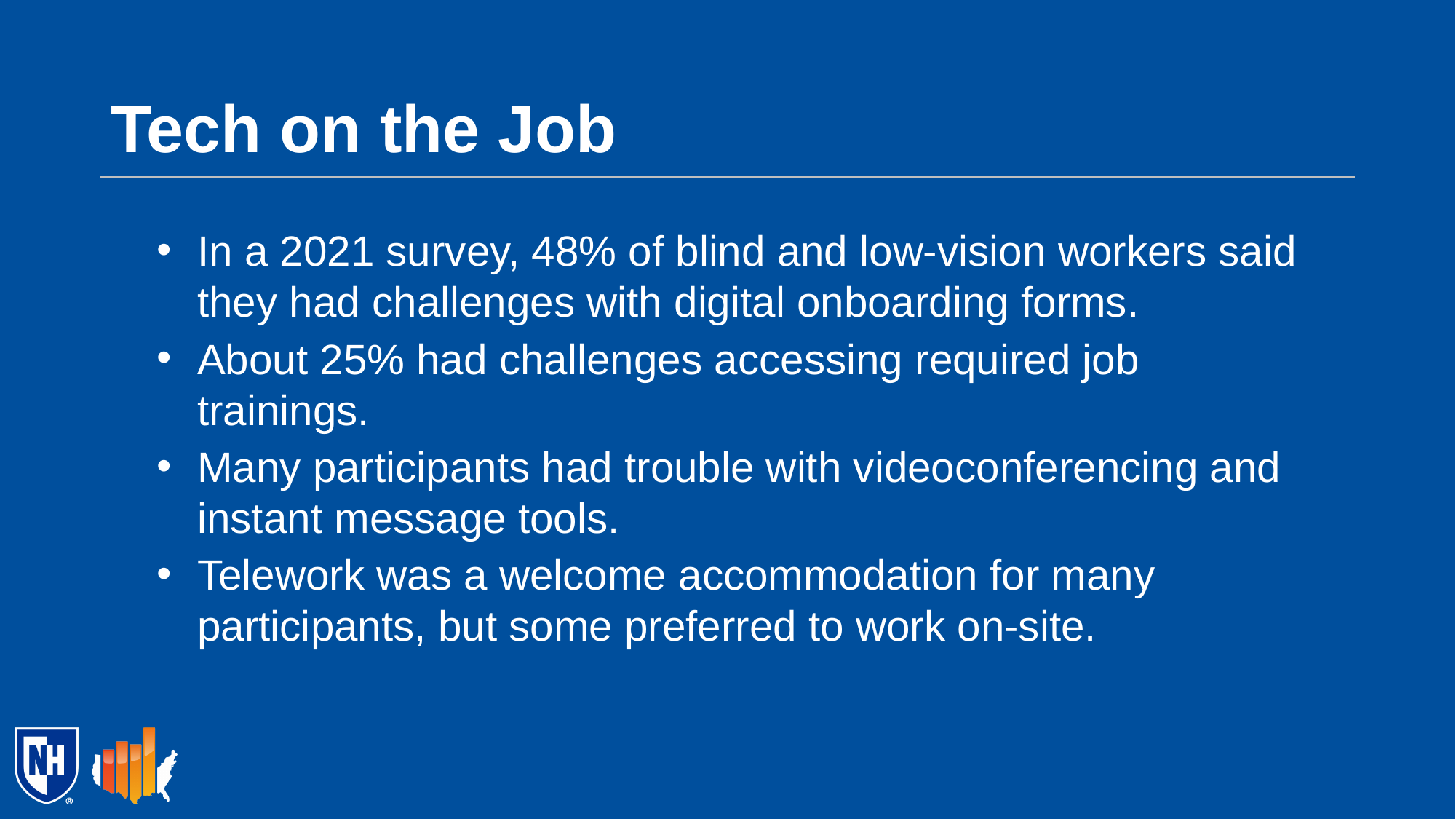

# Tech on the Job
In a 2021 survey, 48% of blind and low-vision workers said they had challenges with digital onboarding forms.
About 25% had challenges accessing required job trainings.
Many participants had trouble with videoconferencing and instant message tools.
Telework was a welcome accommodation for many participants, but some preferred to work on-site.